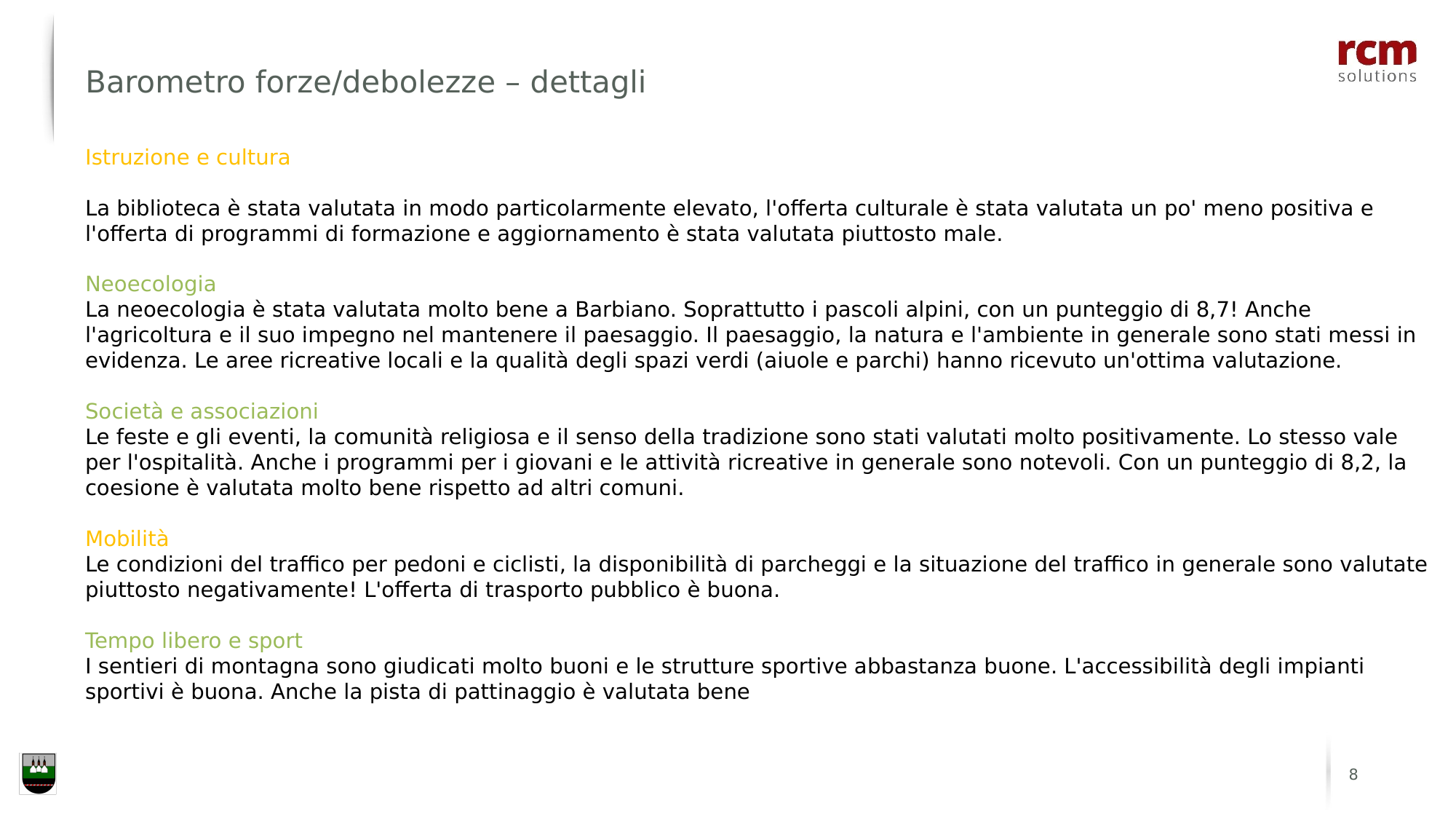

Barometro forze/debolezze – dettagli

Istruzione e cultura

La biblioteca è stata valutata in modo particolarmente elevato, l'offerta culturale è stata valutata un po' meno positiva e l'offerta di programmi di formazione e aggiornamento è stata valutata piuttosto male.

Neoecologia
La neoecologia è stata valutata molto bene a Barbiano. Soprattutto i pascoli alpini, con un punteggio di 8,7! Anche l'agricoltura e il suo impegno nel mantenere il paesaggio. Il paesaggio, la natura e l'ambiente in generale sono stati messi in evidenza. Le aree ricreative locali e la qualità degli spazi verdi (aiuole e parchi) hanno ricevuto un'ottima valutazione.

Società e associazioni
Le feste e gli eventi, la comunità religiosa e il senso della tradizione sono stati valutati molto positivamente. Lo stesso vale per l'ospitalità. Anche i programmi per i giovani e le attività ricreative in generale sono notevoli. Con un punteggio di 8,2, la coesione è valutata molto bene rispetto ad altri comuni.

Mobilità
Le condizioni del traffico per pedoni e ciclisti, la disponibilità di parcheggi e la situazione del traffico in generale sono valutate piuttosto negativamente! L'offerta di trasporto pubblico è buona.

Tempo libero e sport
I sentieri di montagna sono giudicati molto buoni e le strutture sportive abbastanza buone. L'accessibilità degli impianti sportivi è buona. Anche la pista di pattinaggio è valutata bene

8